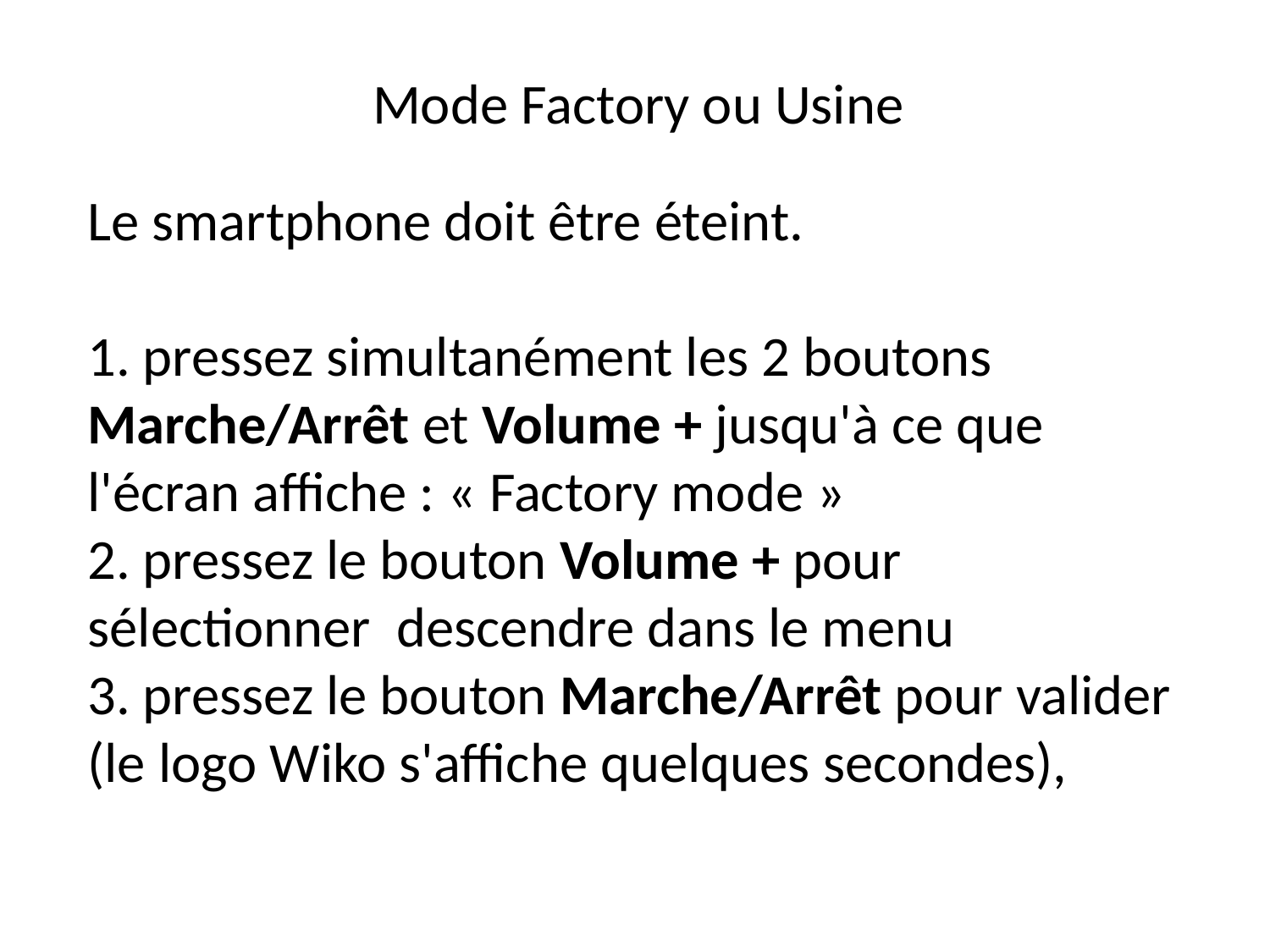

# Mode Factory ou Usine
Le smartphone doit être éteint.
1. pressez simultanément les 2 boutons Marche/Arrêt et Volume + jusqu'à ce que l'écran affiche : « Factory mode »
2. pressez le bouton Volume + pour sélectionner  descendre dans le menu
3. pressez le bouton Marche/Arrêt pour valider (le logo Wiko s'affiche quelques secondes),